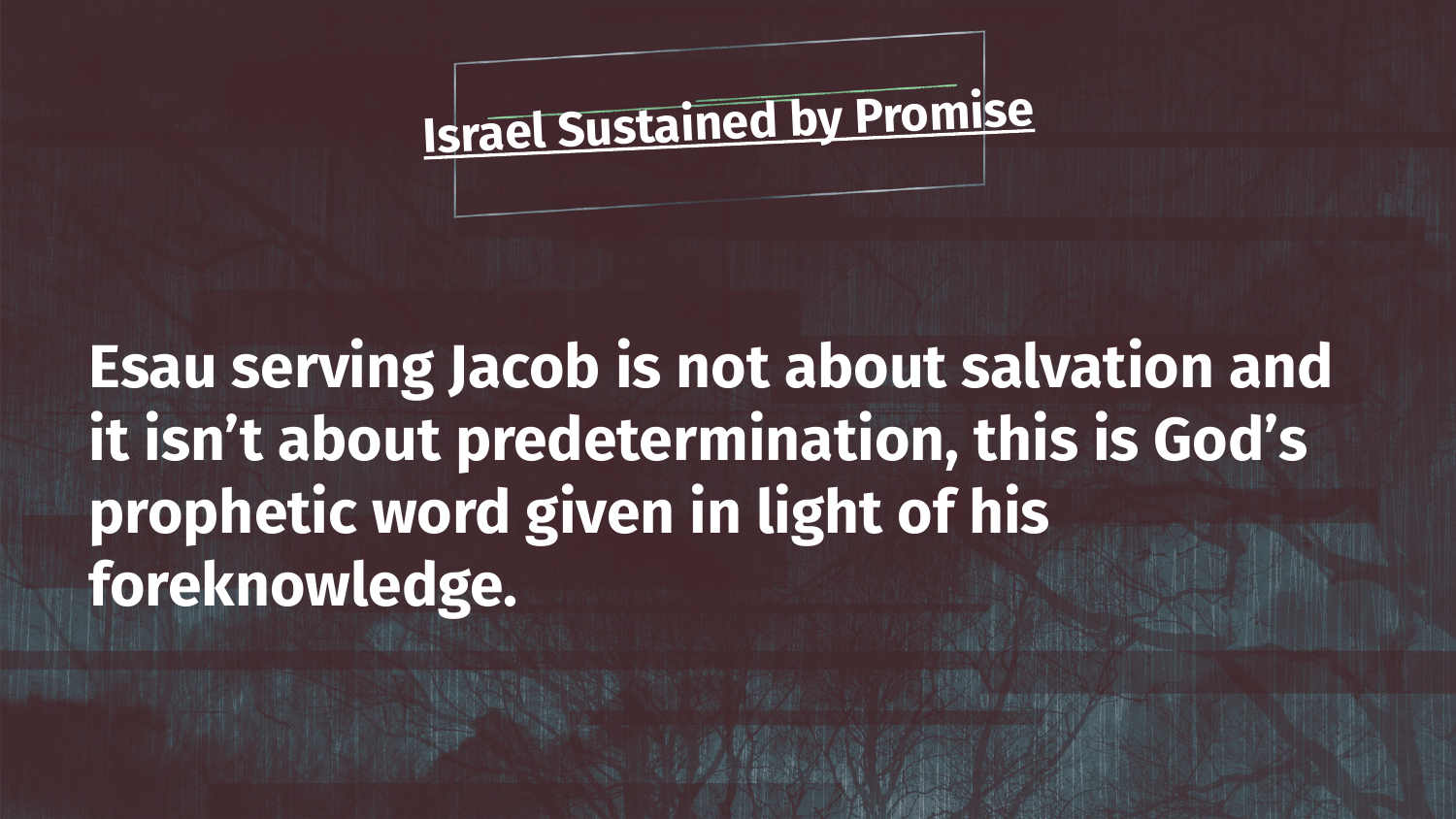

Israel Sustained by Promise
Esau serving Jacob is not about salvation and it isn’t about predetermination, this is God’s prophetic word given in light of his foreknowledge.